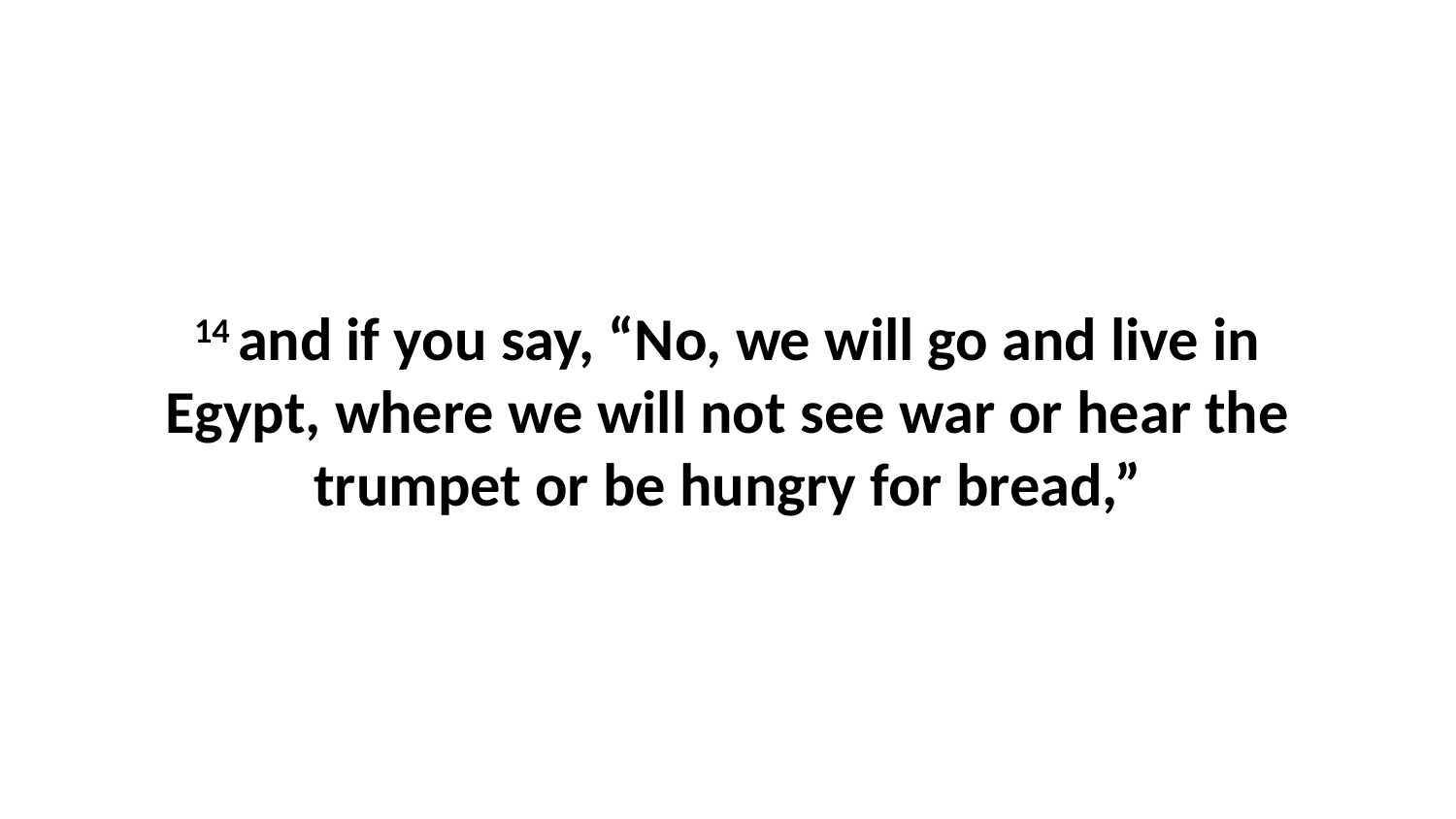

14 and if you say, “No, we will go and live in Egypt, where we will not see war or hear the trumpet or be hungry for bread,”